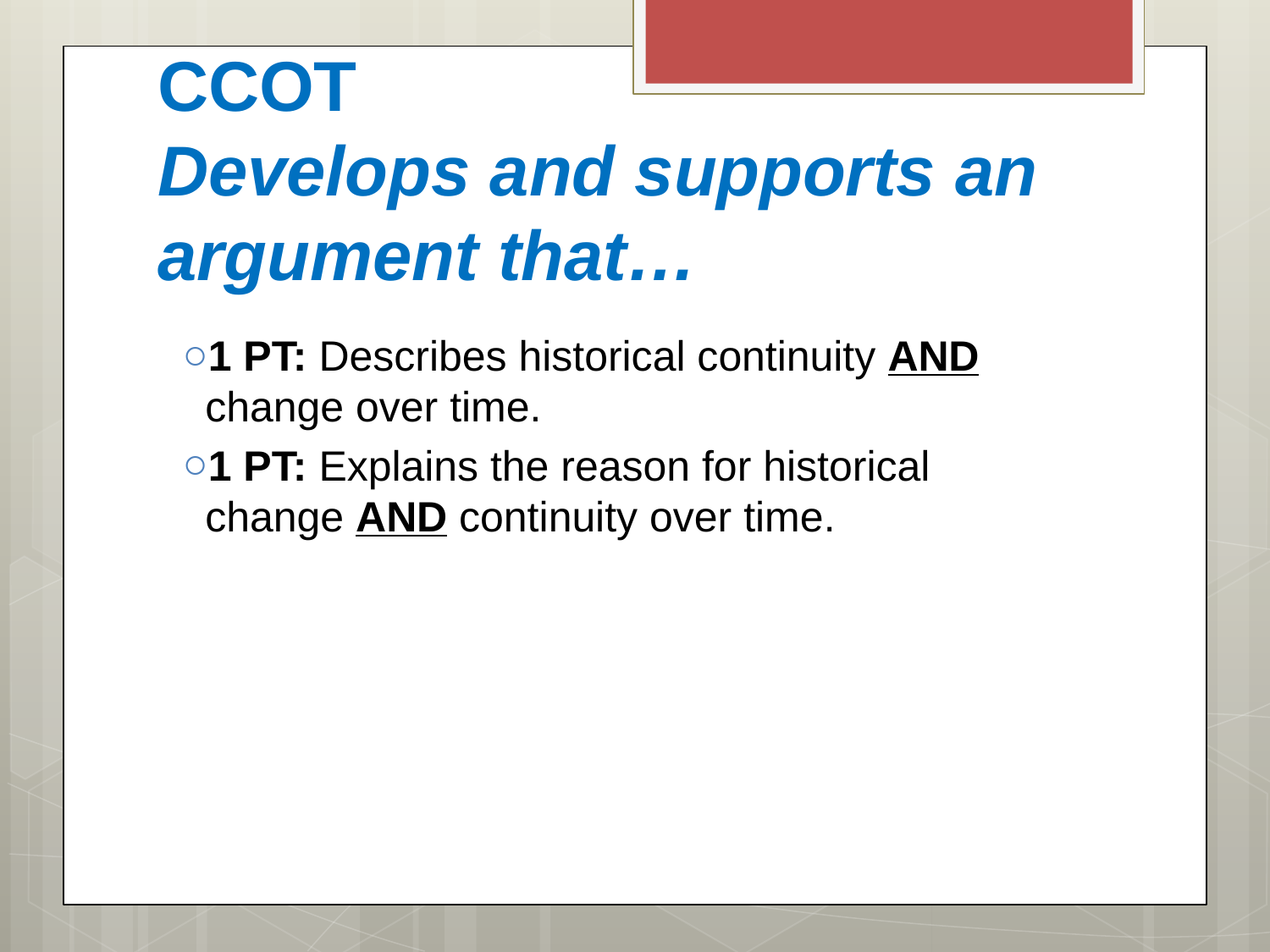

# CCOT Develops and supports an argument that…
1 PT: Describes historical continuity AND change over time.
1 PT: Explains the reason for historical change AND continuity over time.